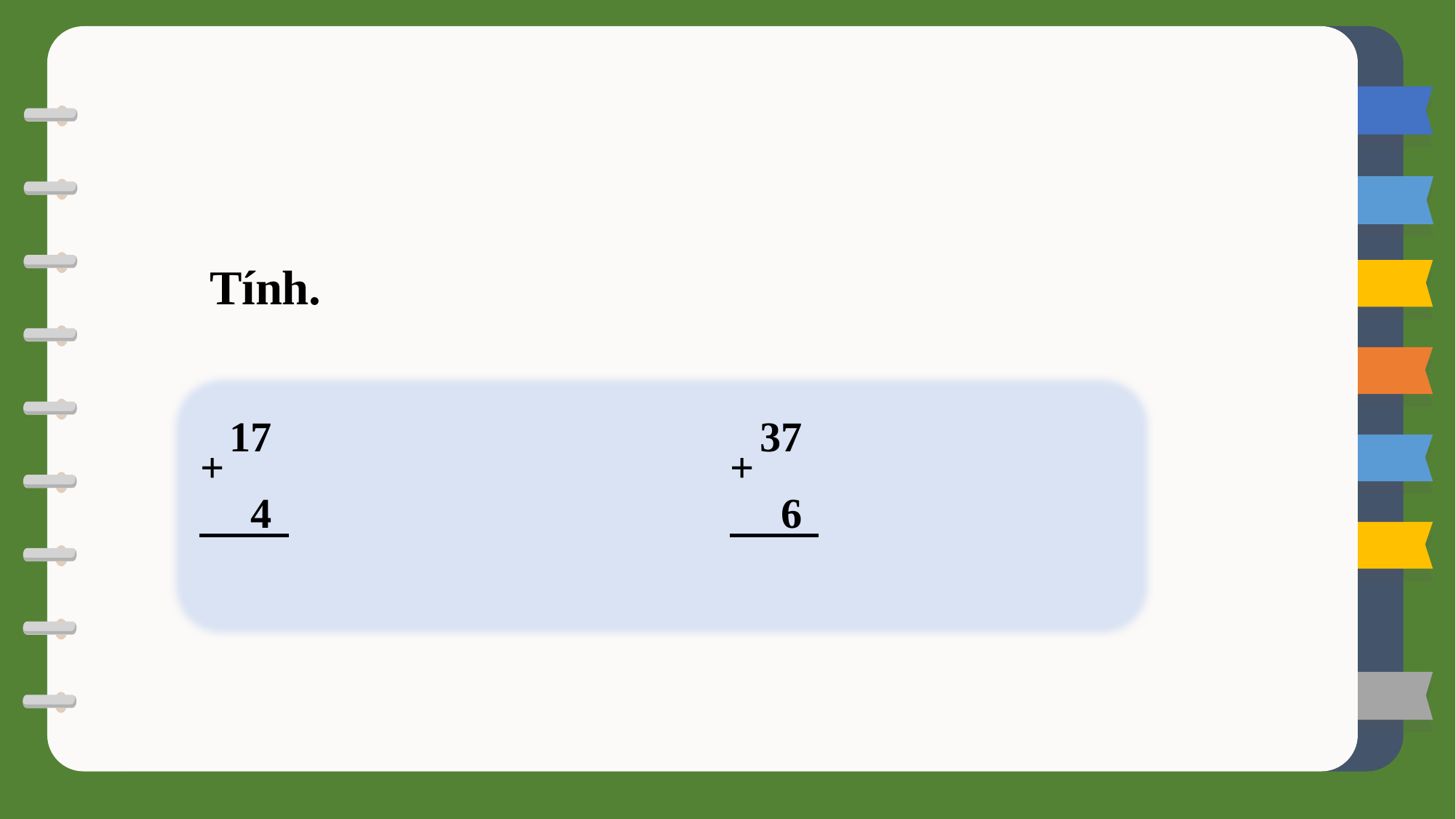

Tính.

17
  4
+
37
  6
+